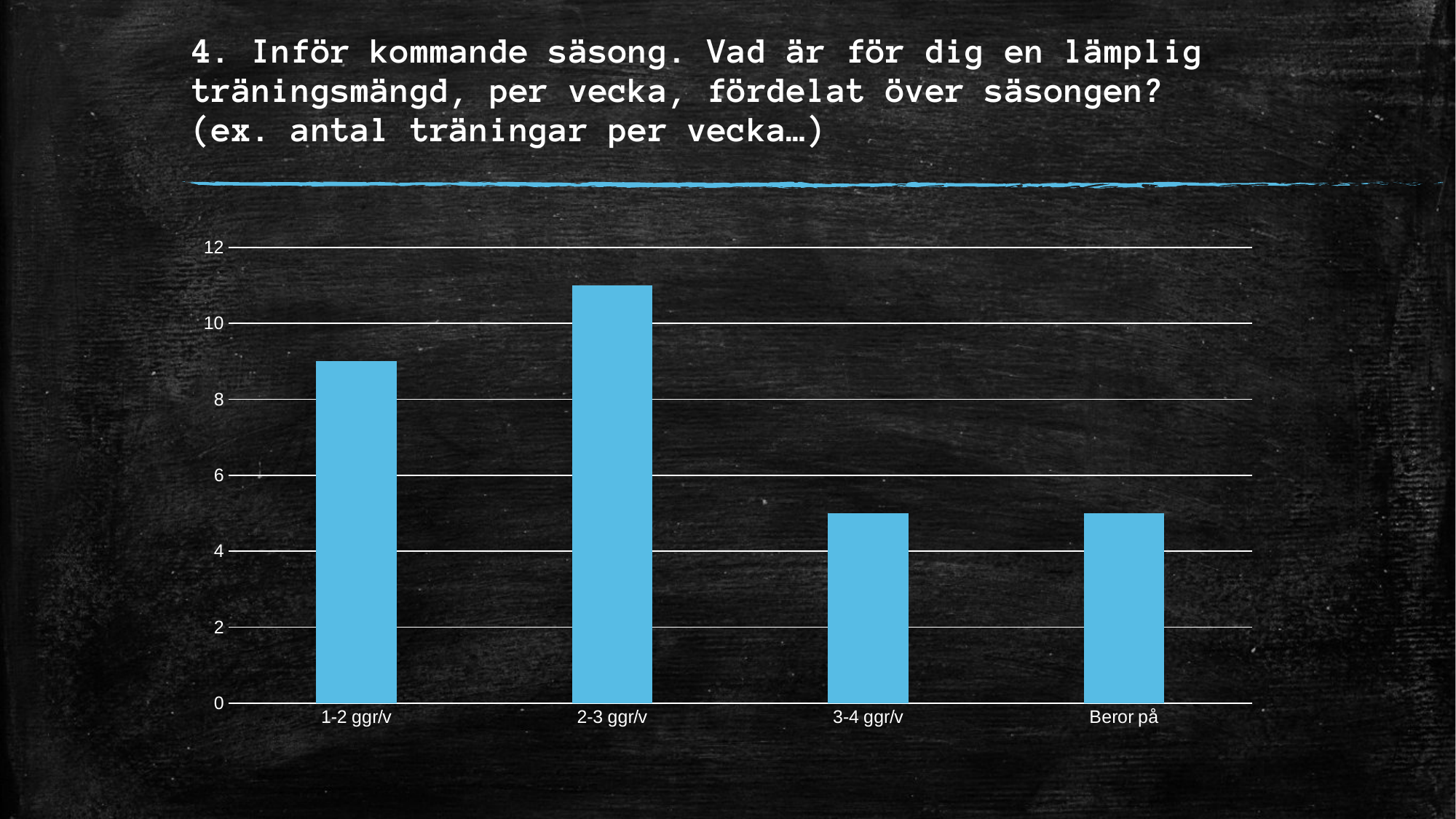

# 4. Inför kommande säsong. Vad är för dig en lämplig träningsmängd, per vecka, fördelat över säsongen? (ex. antal träningar per vecka…)

### Chart

| Category | 1-2 ggr/v |
|---|---|
| 1-2 ggr/v | 9.0 |
| 2-3 ggr/v | 11.0 |
| 3-4 ggr/v | 5.0 |
| Beror på | 5.0 |